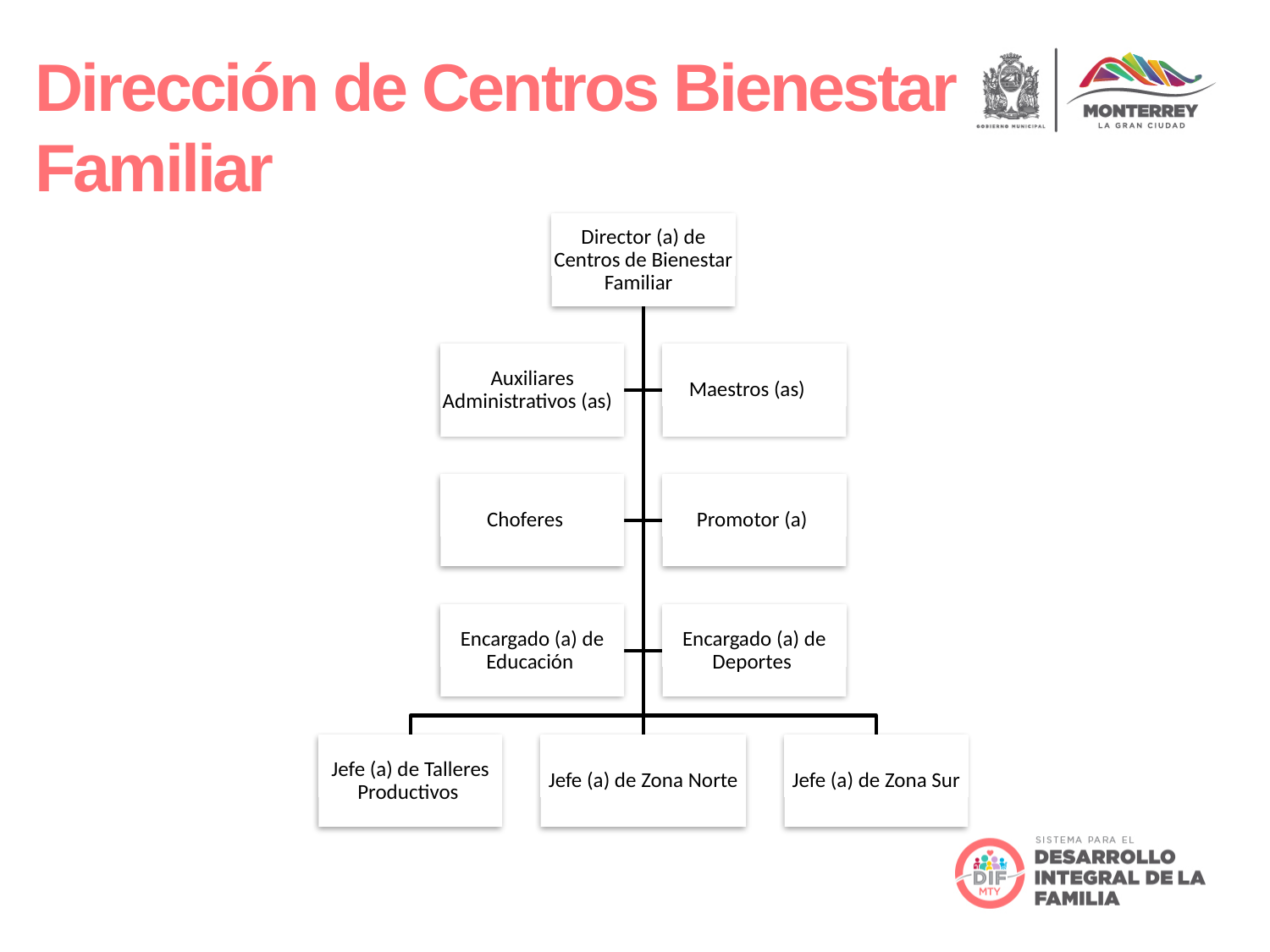

Dirección de Centros Bienestar Familiar
Director (a) de Centros de Bienestar Familiar
Jefe (a) de Talleres Productivos
Jefe (a) de Zona Norte
Jefe (a) de Zona Sur
Auxiliares Administrativos (as)
Maestros (as)
Choferes
Promotor (a)
Encargado (a) de Educación
Encargado (a) de Deportes